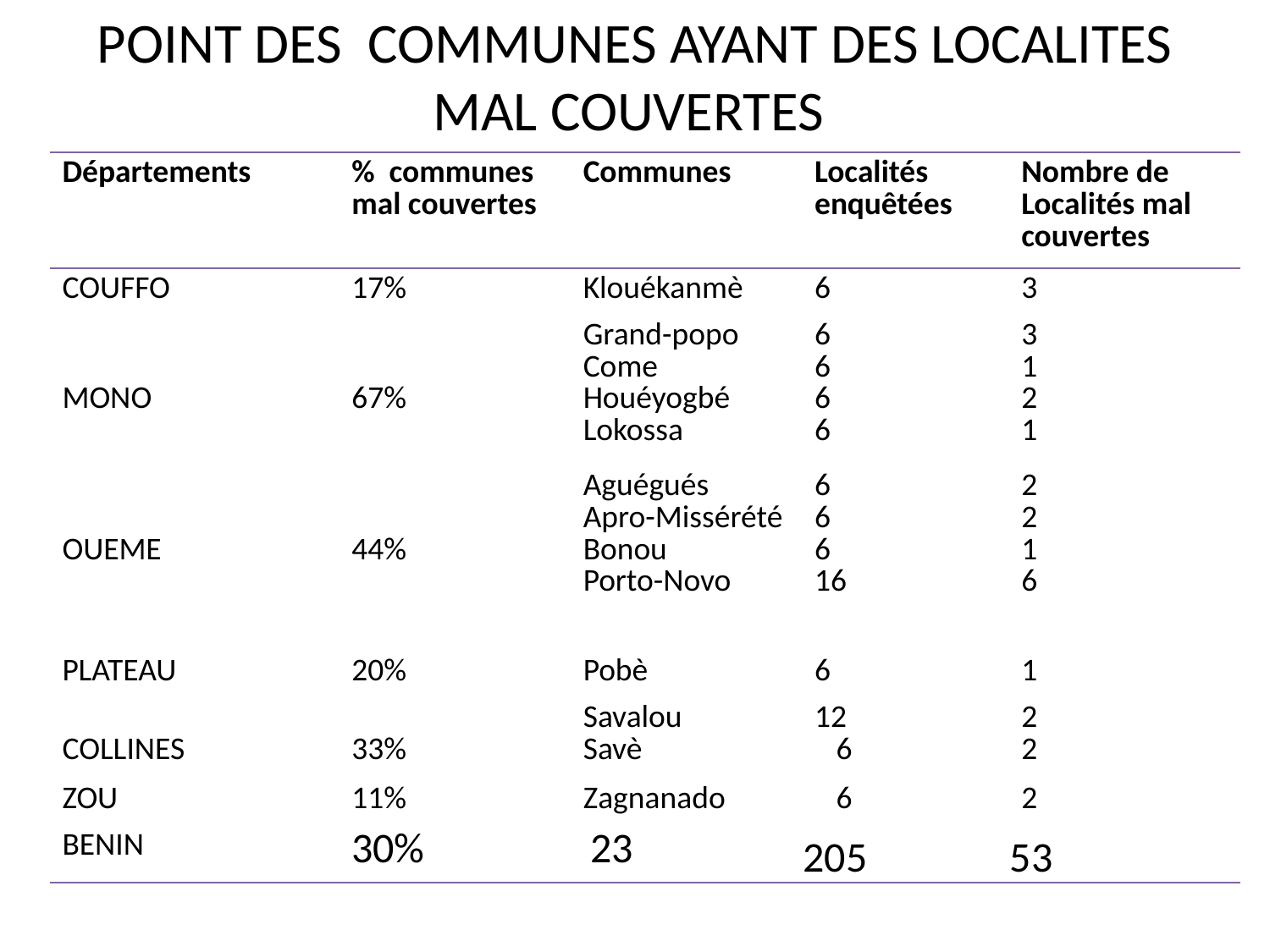

# POINT DES  COMMUNES AYANT DES LOCALITES MAL COUVERTES
| Départements | % communes mal couvertes | Communes | Localités enquêtées | Nombre de Localités mal couvertes |
| --- | --- | --- | --- | --- |
| COUFFO | 17% | Klouékanmè | 6 | 3 |
| MONO | 67% | Grand-popo Come Houéyogbé Lokossa | 6 6 6 6 | 3 1 2 1 |
| OUEME | 44% | Aguégués Apro-Missérété Bonou Porto-Novo | 6 6 6 16 | 2 2 1 6 |
| PLATEAU | 20% | Pobè | 6 | 1 |
| COLLINES | 33% | Savalou Savè | 12 6 | 2 2 |
| ZOU | 11% | Zagnanado | 6 | 2 |
| BENIN | 30% | 23 | 205 | 53 |